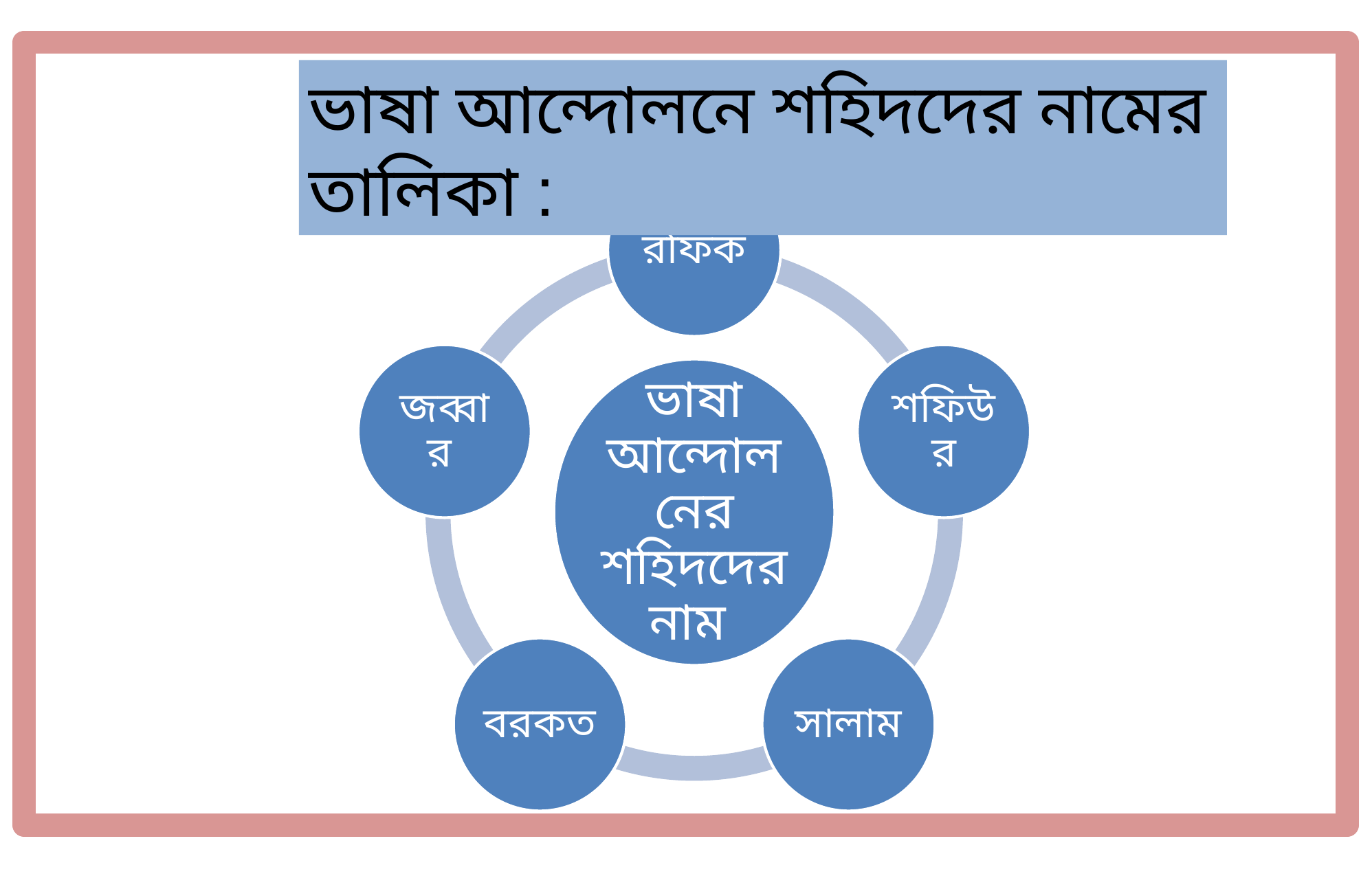

ভাষা আন্দোলনে শহিদদের নামের তালিকা :
ভাষা আন্দোলনের শহিদদের নাম
রফিক
শফিউর
সালাম
বরকত
জব্বার